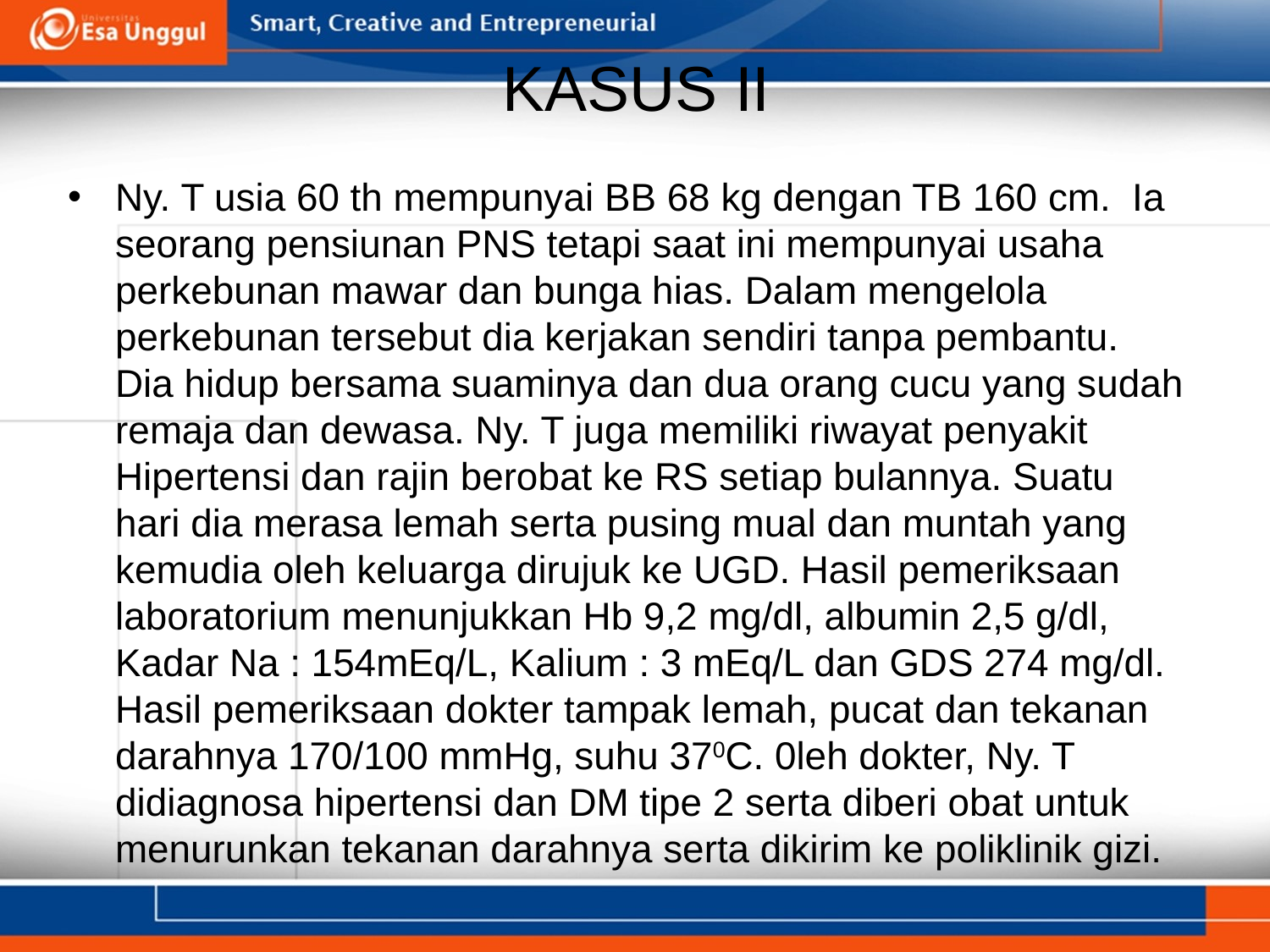

# KASUS II
Ny. T usia 60 th mempunyai BB 68 kg dengan TB 160 cm.  Ia seorang pensiunan PNS tetapi saat ini mempunyai usaha perkebunan mawar dan bunga hias. Dalam mengelola perkebunan tersebut dia kerjakan sendiri tanpa pembantu. Dia hidup bersama suaminya dan dua orang cucu yang sudah remaja dan dewasa. Ny. T juga memiliki riwayat penyakit Hipertensi dan rajin berobat ke RS setiap bulannya. Suatu hari dia merasa lemah serta pusing mual dan muntah yang kemudia oleh keluarga dirujuk ke UGD. Hasil pemeriksaan laboratorium menunjukkan Hb 9,2 mg/dl, albumin 2,5 g/dl, Kadar Na : 154mEq/L, Kalium : 3 mEq/L dan GDS 274 mg/dl. Hasil pemeriksaan dokter tampak lemah, pucat dan tekanan darahnya 170/100 mmHg, suhu 370C. 0leh dokter, Ny. T didiagnosa hipertensi dan DM tipe 2 serta diberi obat untuk menurunkan tekanan darahnya serta dikirim ke poliklinik gizi.